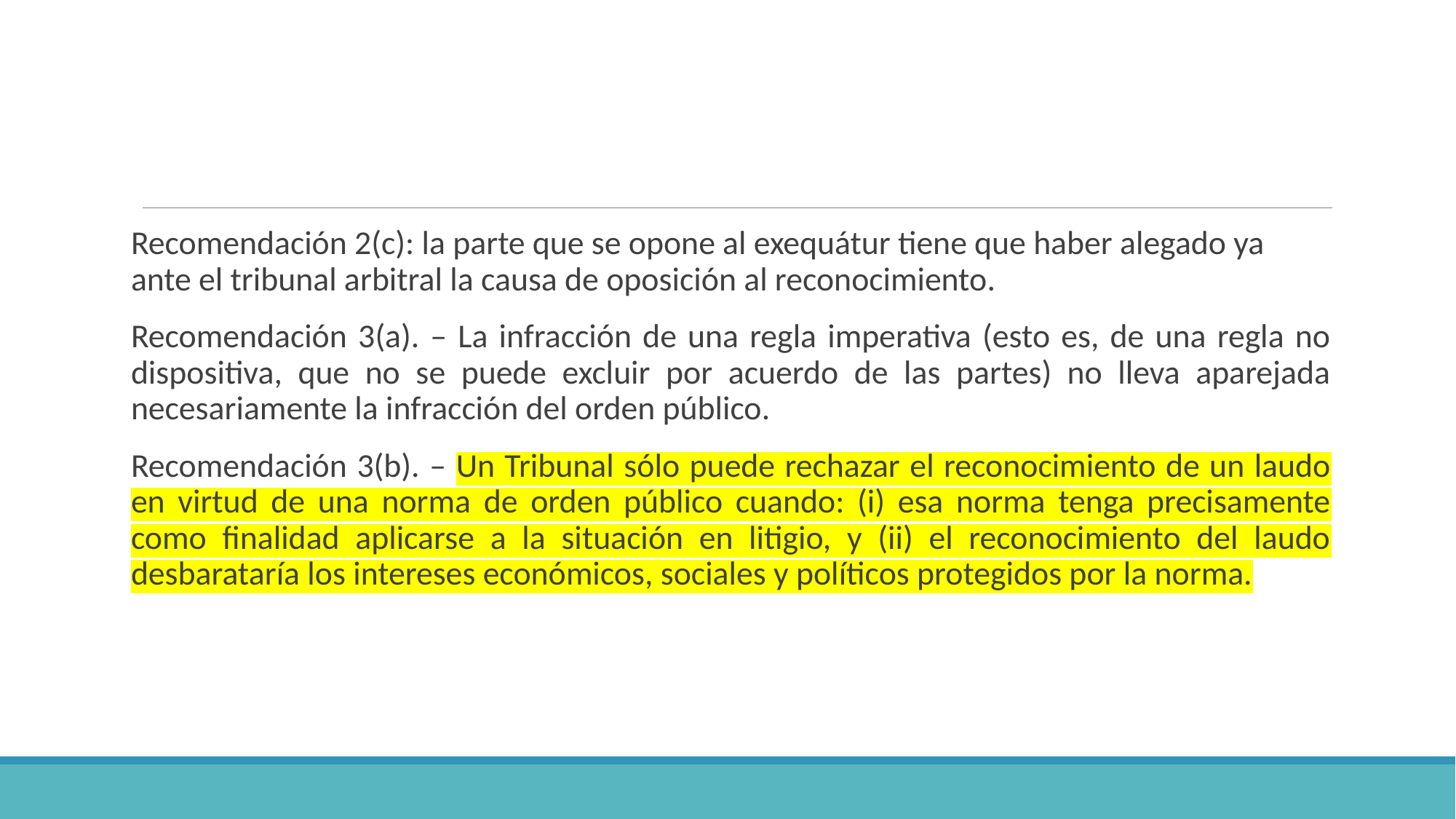

#
Recomendación 2(c): la parte que se opone al exequátur tiene que haber alegado ya ante el tribunal arbitral la causa de oposición al reconocimiento.
Recomendación 3(a). – La infracción de una regla imperativa (esto es, de una regla no dispositiva, que no se puede excluir por acuerdo de las partes) no lleva aparejada necesariamente la infracción del orden público.
Recomendación 3(b). – Un Tribunal sólo puede rechazar el reconocimiento de un laudo en virtud de una norma de orden público cuando: (i) esa norma tenga precisamente como finalidad aplicarse a la situación en litigio, y (ii) el reconocimiento del laudo desbarataría los intereses económicos, sociales y políticos protegidos por la norma.